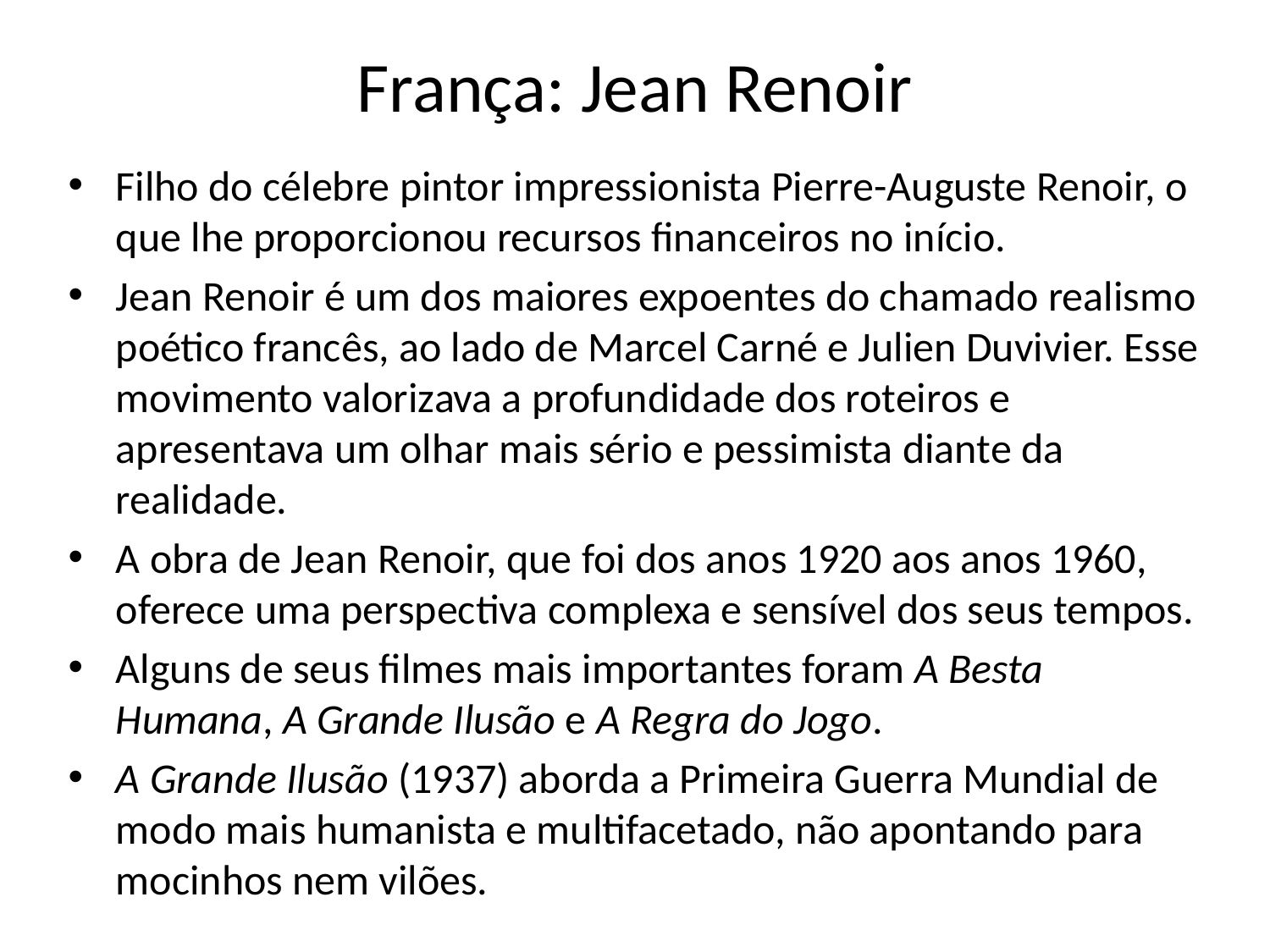

# França: Jean Renoir
Filho do célebre pintor impressionista Pierre-Auguste Renoir, o que lhe proporcionou recursos financeiros no início.
Jean Renoir é um dos maiores expoentes do chamado realismo poético francês, ao lado de Marcel Carné e Julien Duvivier. Esse movimento valorizava a profundidade dos roteiros e apresentava um olhar mais sério e pessimista diante da realidade.
A obra de Jean Renoir, que foi dos anos 1920 aos anos 1960, oferece uma perspectiva complexa e sensível dos seus tempos.
Alguns de seus filmes mais importantes foram A Besta Humana, A Grande Ilusão e A Regra do Jogo.
A Grande Ilusão (1937) aborda a Primeira Guerra Mundial de modo mais humanista e multifacetado, não apontando para mocinhos nem vilões.